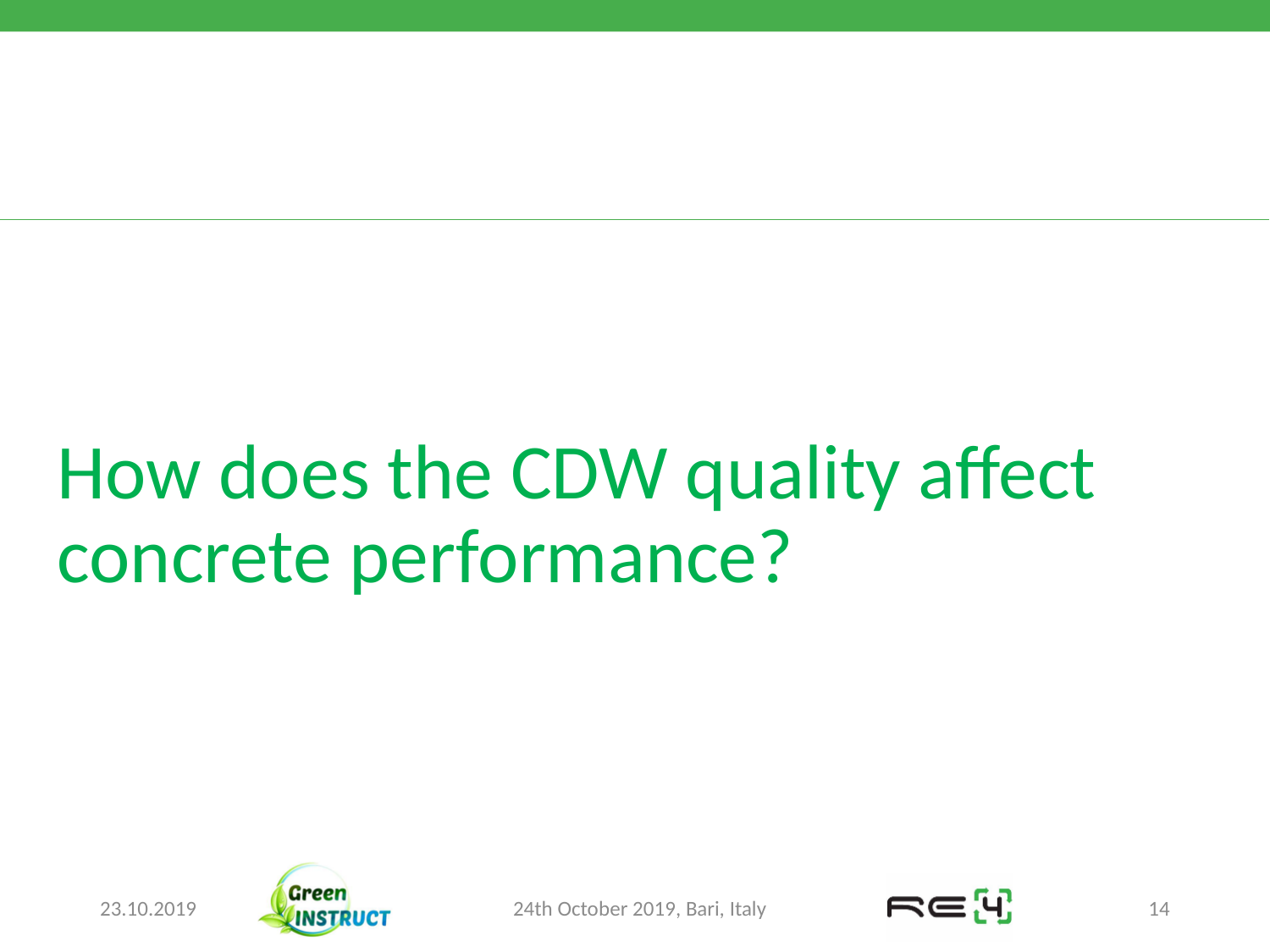

# How does the CDW quality affect concrete performance?
23.10.2019
24th October 2019, Bari, Italy
14